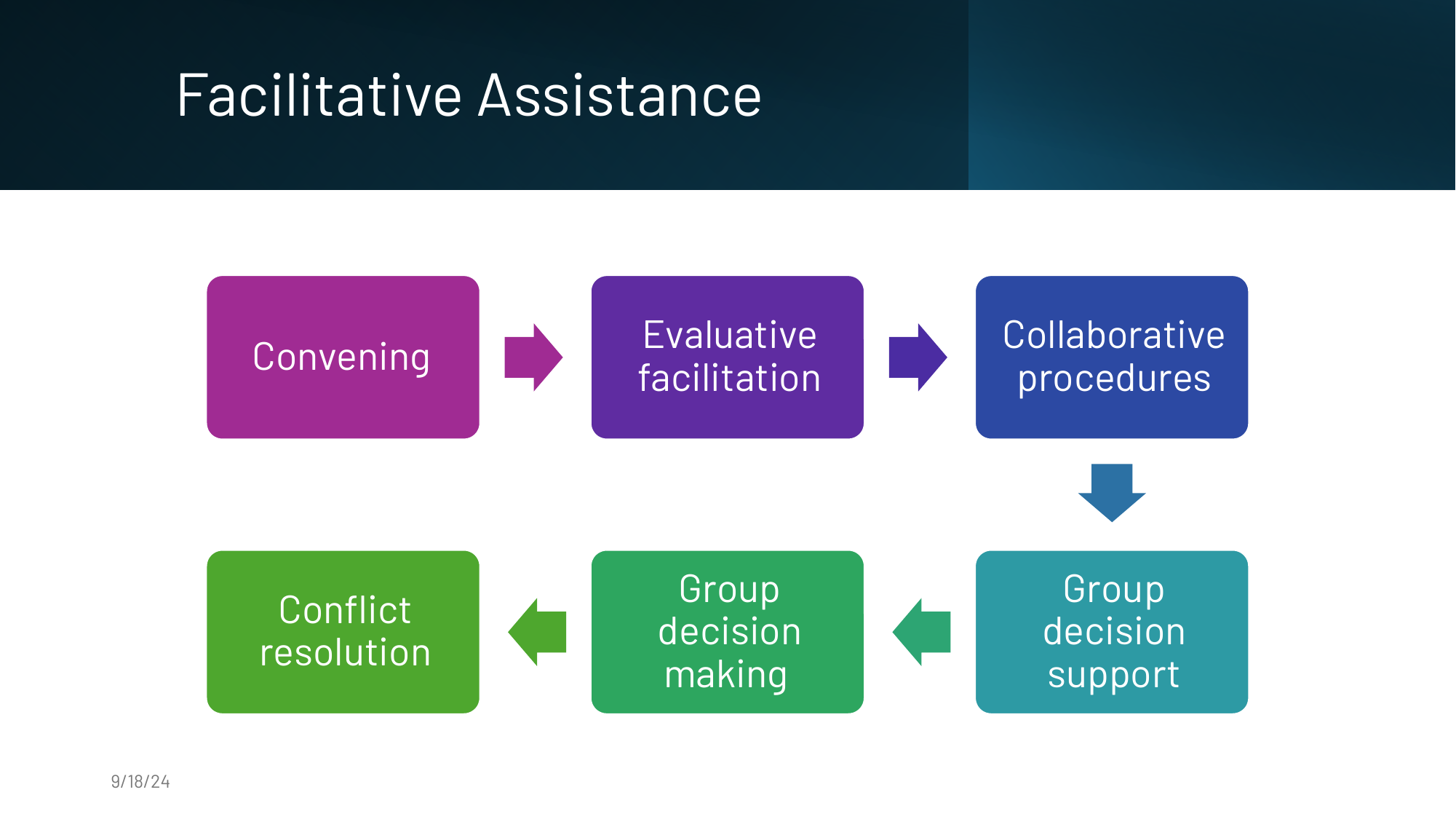

# Facilitative Assistance
Convening

Evaluative facilitation

Collaborative procedures

Group decision support

Group decision making

Conflict resolution
9/18/24
Collaboration Options, Tom Peterson
11